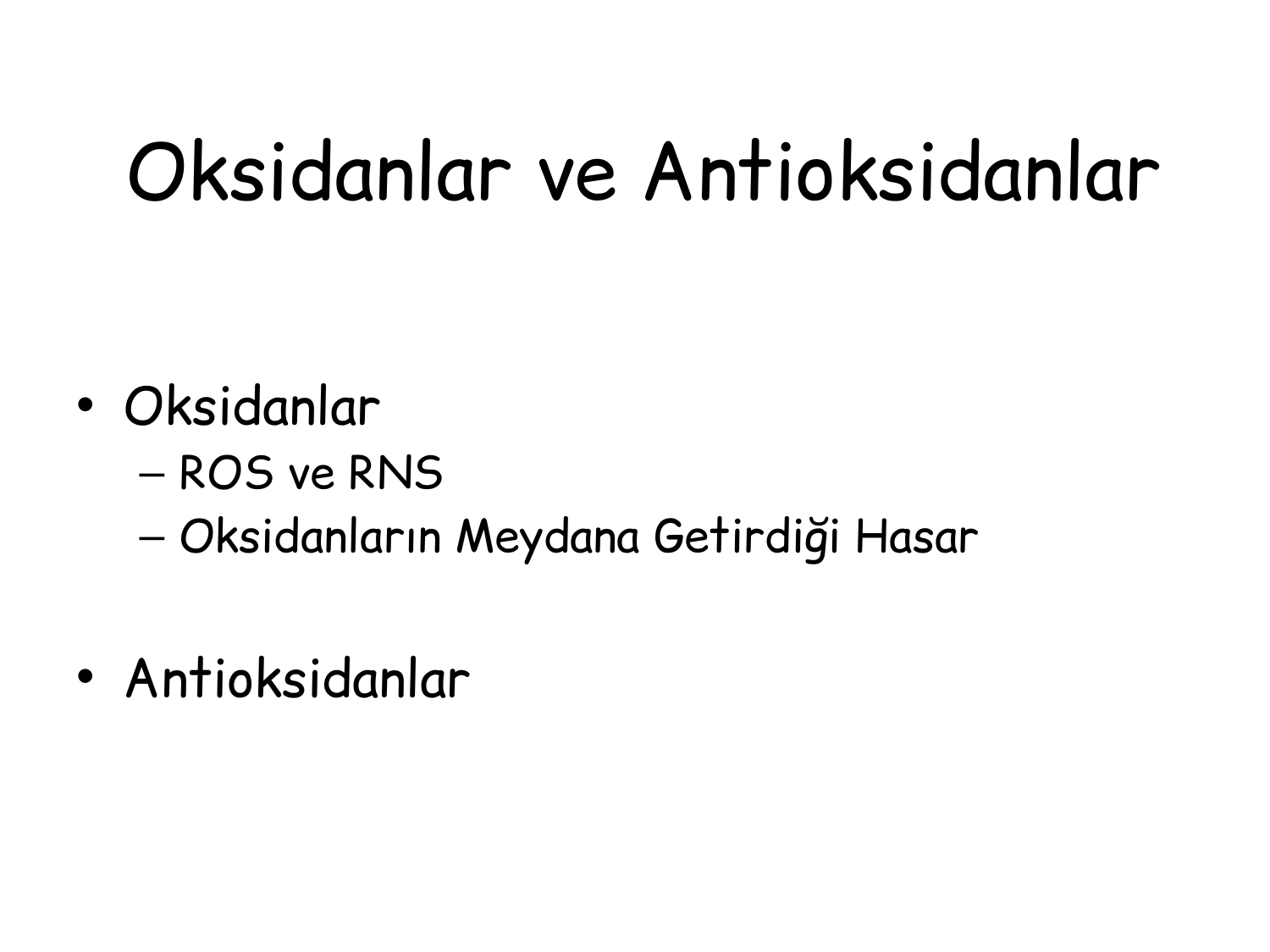

Oksidanlar ve Antioksidanlar
Oksidanlar
ROS ve RNS
Oksidanların Meydana Getirdiği Hasar

Antioksidanlar